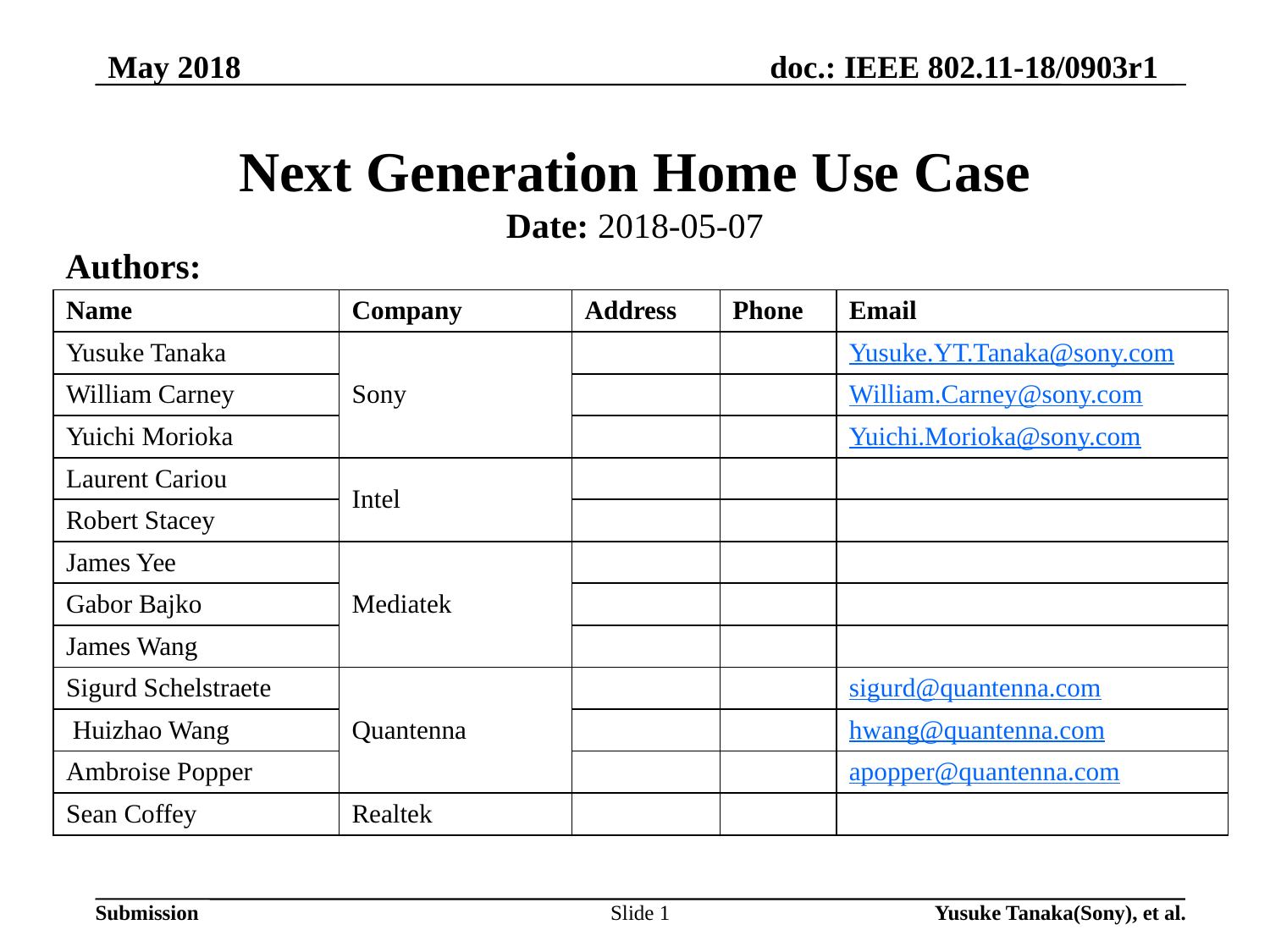

May 2018
# Next Generation Home Use Case
Date: 2018-05-07
Authors:
| Name | Company | Address | Phone | Email |
| --- | --- | --- | --- | --- |
| Yusuke Tanaka | Sony |  |  | Yusuke.YT.Tanaka@sony.com |
| William Carney |  |  |  | William.Carney@sony.com |
| Yuichi Morioka |  |  |  | Yuichi.Morioka@sony.com |
| Laurent Cariou | Intel |  |  |  |
| Robert Stacey |  |  |  |  |
| James Yee | Mediatek |  |  |  |
| Gabor Bajko |  |  |  |  |
| James Wang |  |  |  |  |
| Sigurd Schelstraete | Quantenna |  |  | sigurd@quantenna.com |
| Huizhao Wang |  |  |  | hwang@quantenna.com |
| Ambroise Popper |  |  |  | apopper@quantenna.com |
| Sean Coffey | Realtek |  |  |  |
Slide 1
Yusuke Tanaka(Sony), et al.